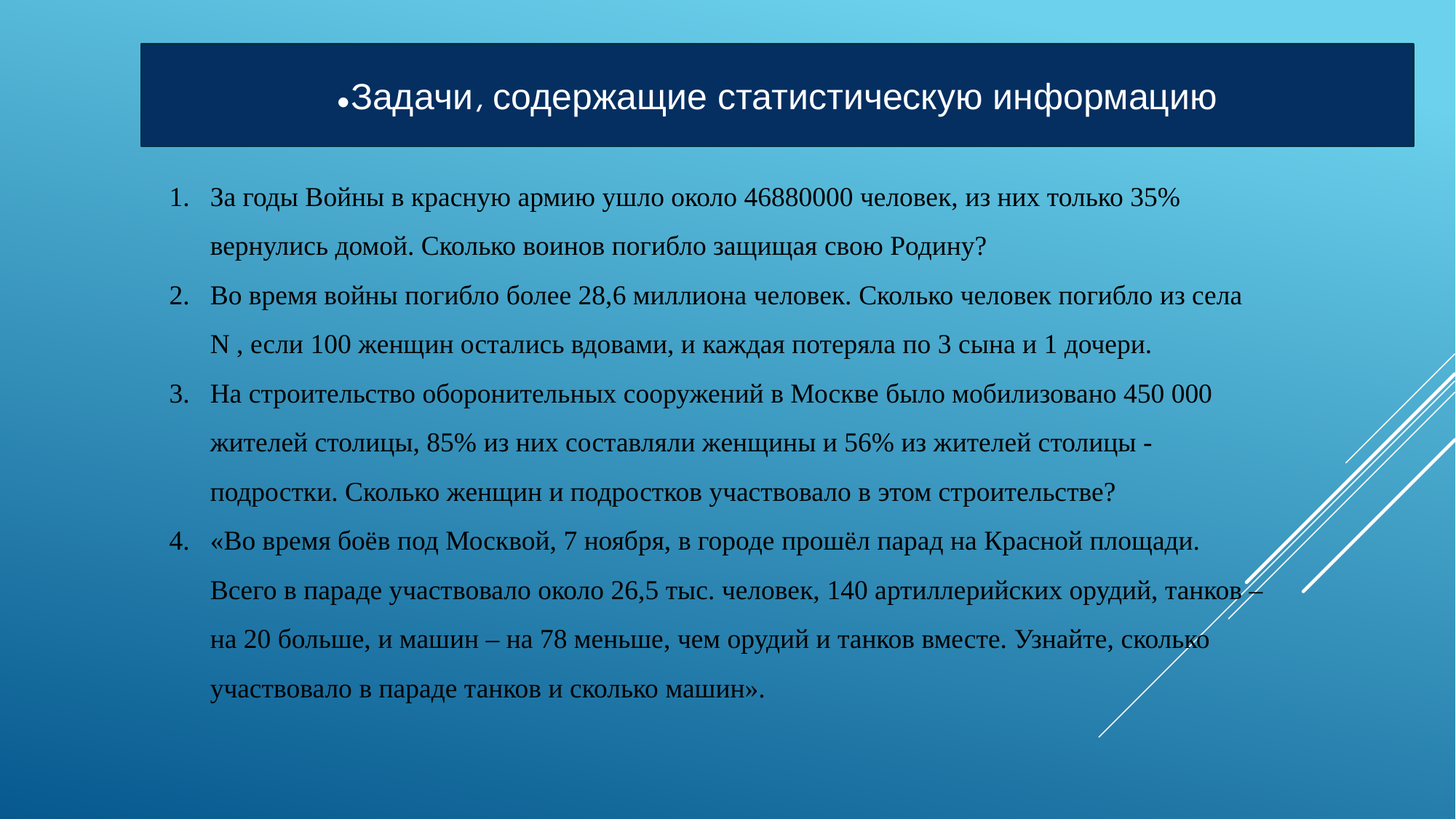

•Задачи, содержащие статистическую информацию
За годы Войны в красную армию ушло около 46880000 человек, из них только 35% вернулись домой. Сколько воинов погибло защищая свою Pодину?
Во время войны погибло более 28,6 миллиона человек. Сколько человек погибло из села N , если 100 женщин остались вдовами, и каждая потеряла по 3 сына и 1 дочери.
На строительство оборонительных сооружений в Москве было мобилизовано 450 000 жителей столицы, 85% из них составляли женщины и 56% из жителей столицы - подростки. Сколько женщин и подростков участвовало в этом строительстве?
«Во время боëв под Москвой, 7 ноября, в городе прошëл парад на Красной площади. Всего в параде участвовало около 26,5 тыс. человек, 140 артиллерийских орудий, танков – на 20 больше, и машин – на 78 меньше, чем орудий и танков вместе. Узнайте, сколько участвовало в параде танков и сколько машин».